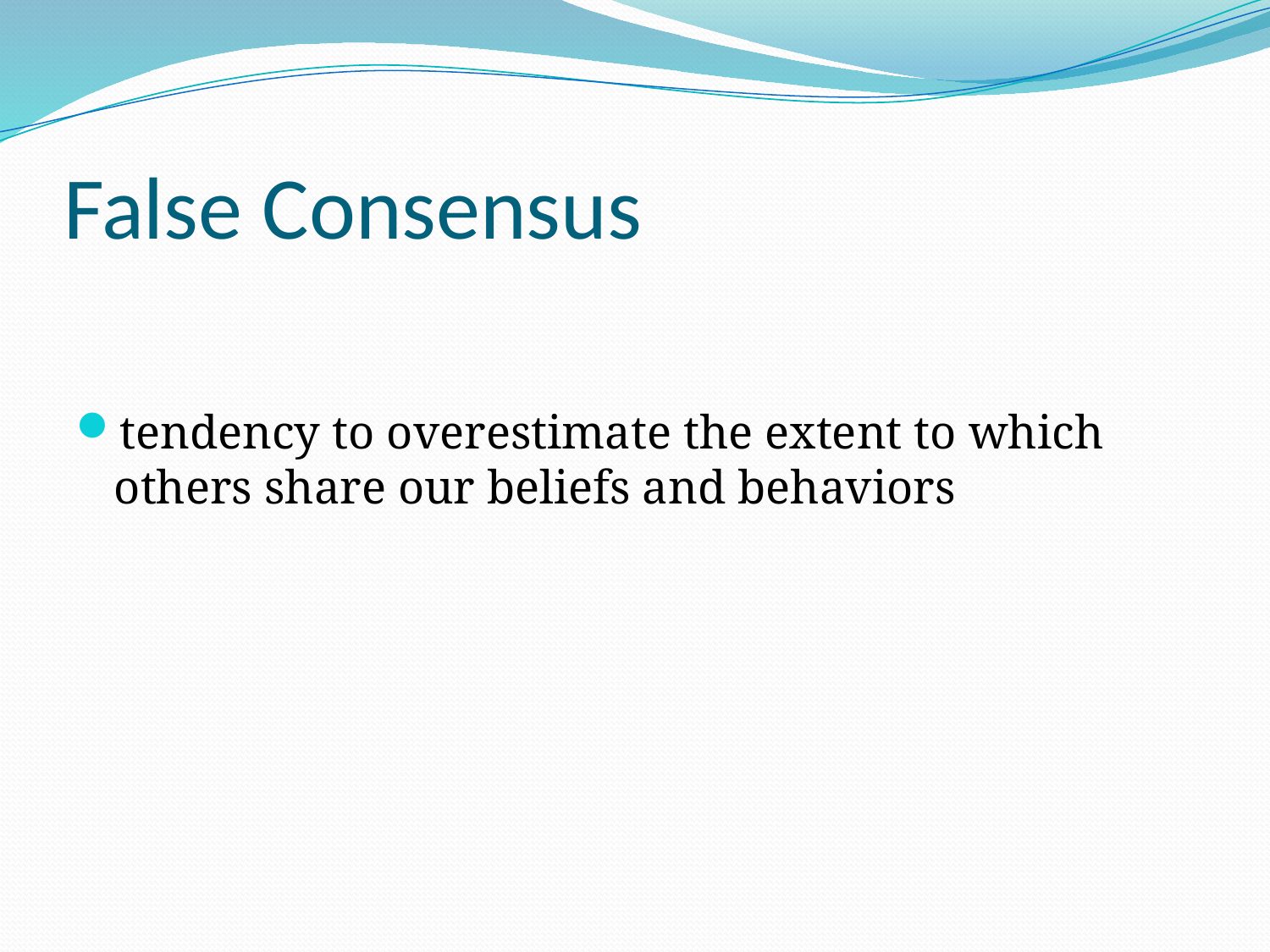

# False Consensus

tendency to overestimate the extent to which others share our beliefs and behaviors